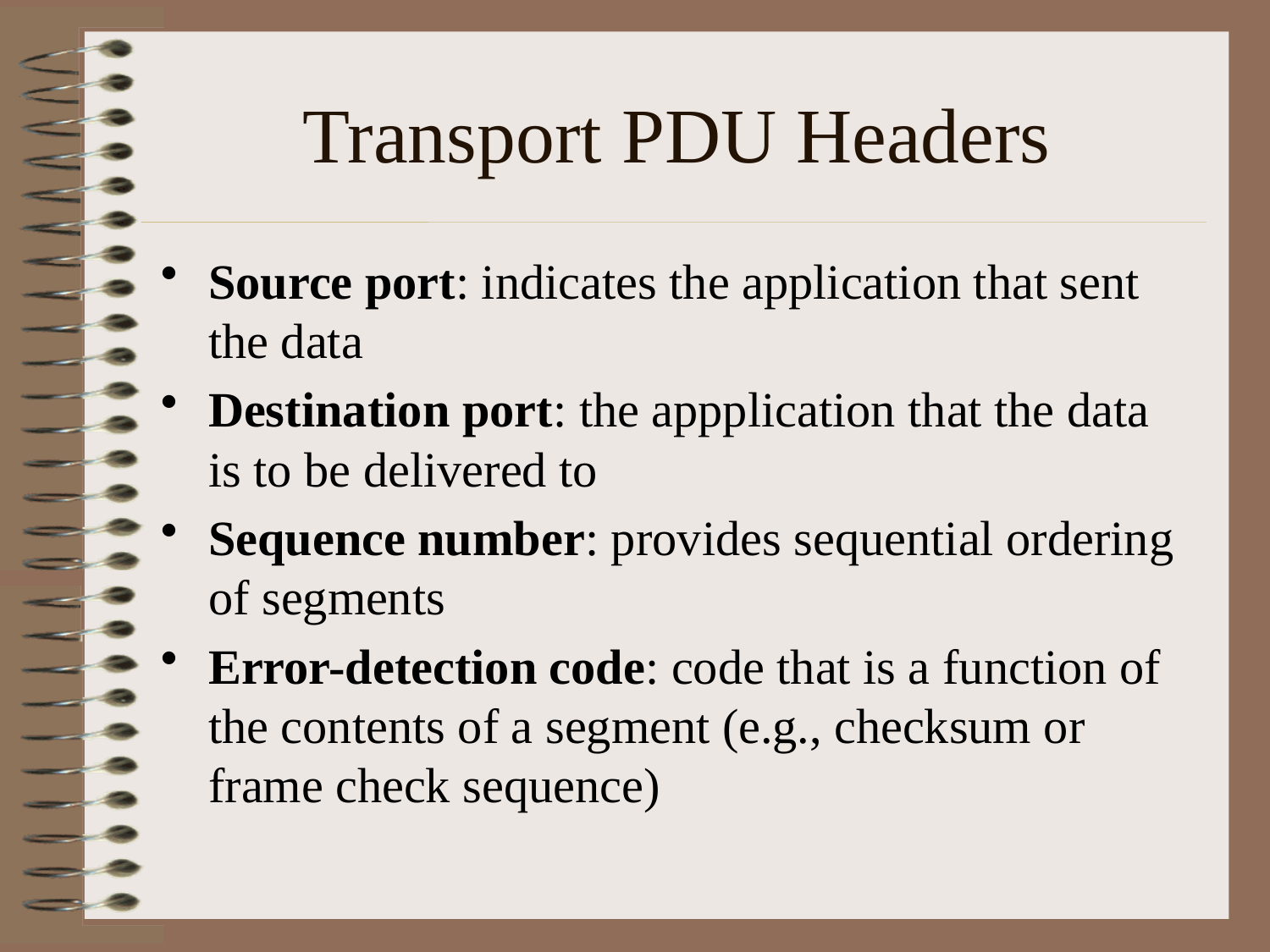

# Transport PDU Headers
Source port: indicates the application that sent the data
Destination port: the appplication that the data is to be delivered to
Sequence number: provides sequential ordering of segments
Error-detection code: code that is a function of the contents of a segment (e.g., checksum or frame check sequence)